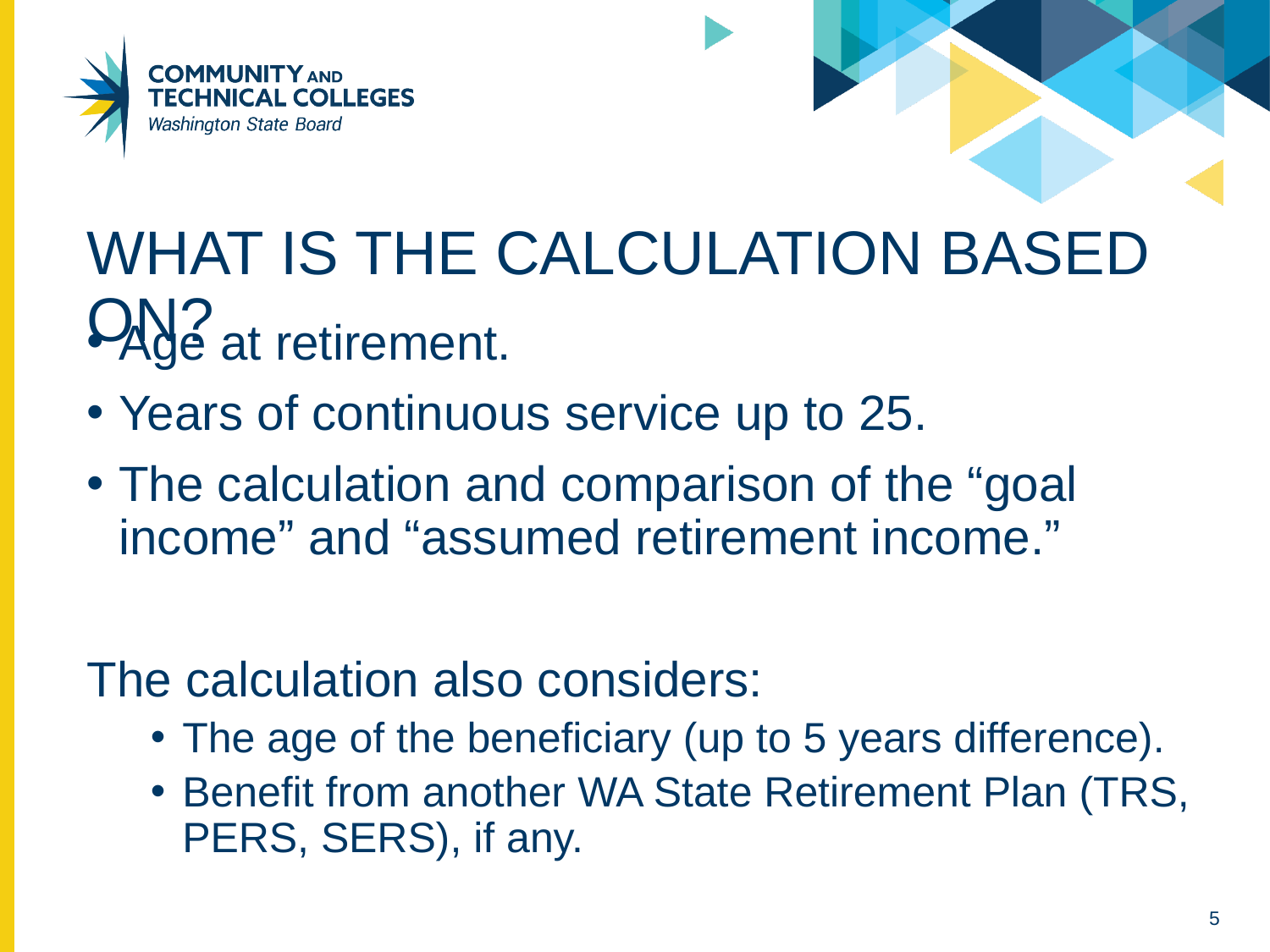

# What is the calculation based on?
Age at retirement.
Years of continuous service up to 25.
The calculation and comparison of the “goal income” and “assumed retirement income.”

The calculation also considers:
The age of the beneficiary (up to 5 years difference).
Benefit from another WA State Retirement Plan (TRS, PERS, SERS), if any.

5